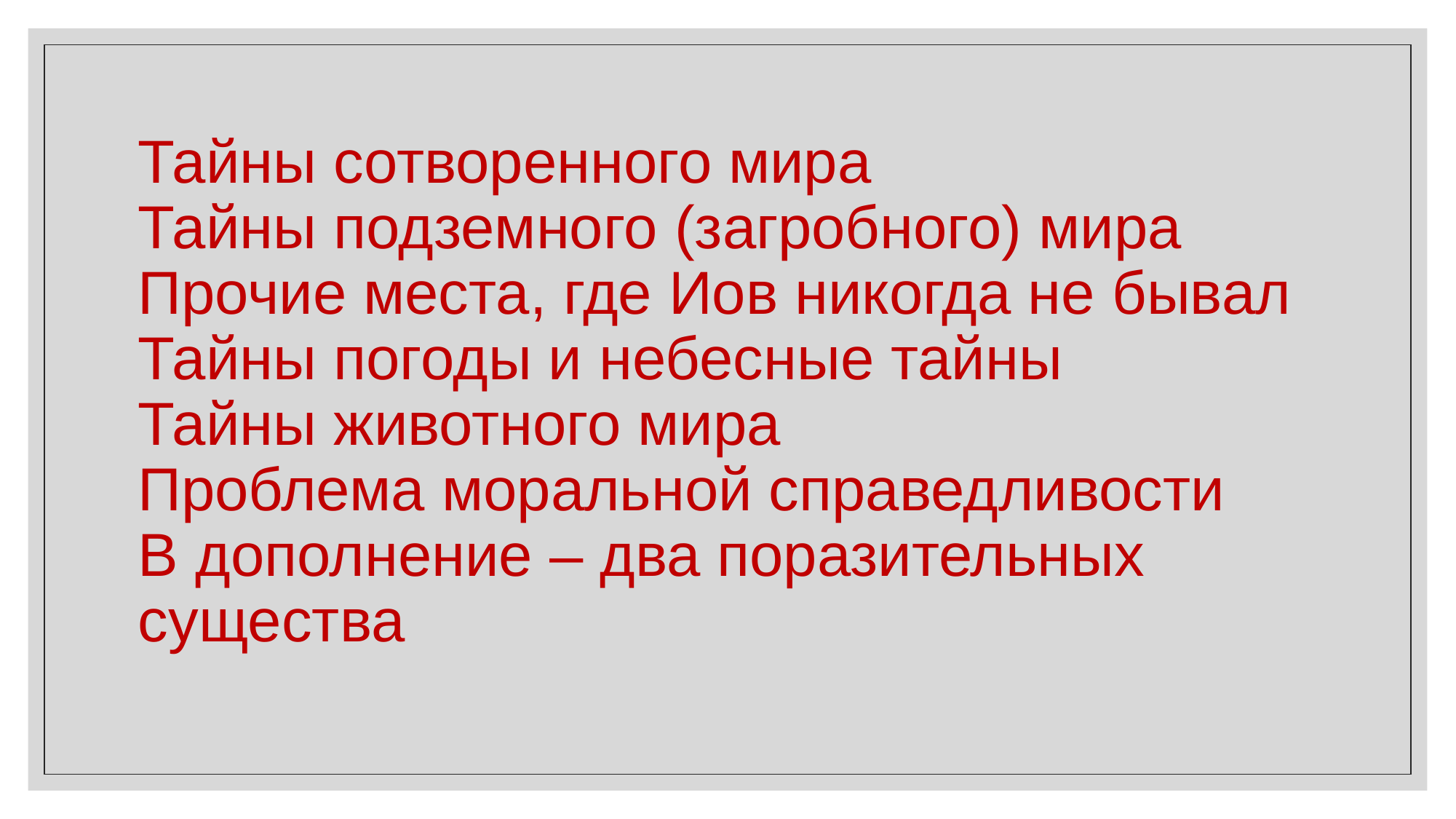

Тайны сотворенного мира
Тайны подземного (загробного) мира
Прочие места, где Иов никогда не бывал
Тайны погоды и небесные тайны
Тайны животного мира
Проблема моральной справедливости
В дополнение – два поразительных существа